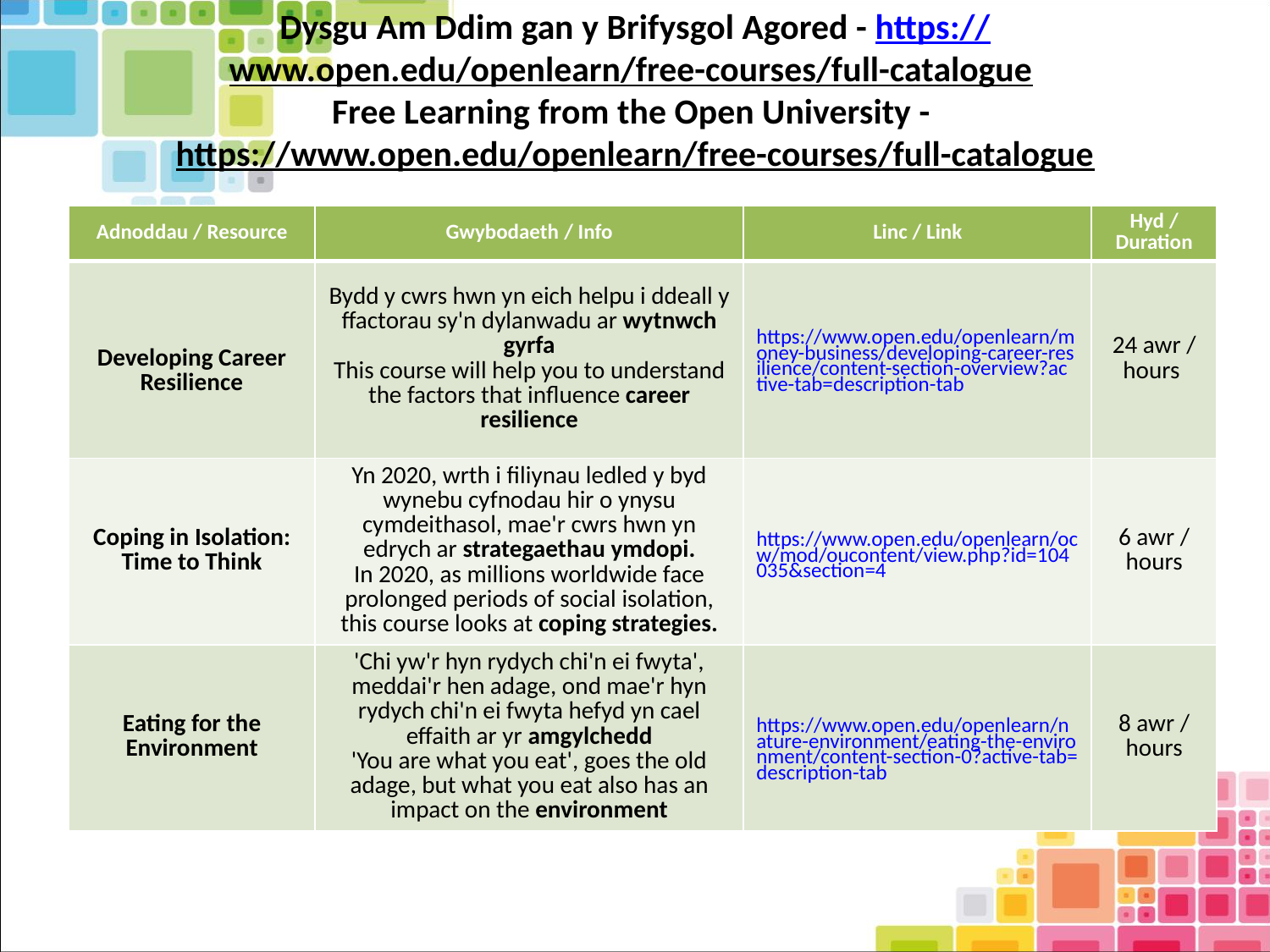

# Dysgu Am Ddim gan y Brifysgol Agored - https://www.open.edu/openlearn/free-courses/full-catalogue Free Learning from the Open University - https://www.open.edu/openlearn/free-courses/full-catalogue
| Adnoddau / Resource | Gwybodaeth / Info | Linc / Link | Hyd / Duration |
| --- | --- | --- | --- |
| Developing Career Resilience | Bydd y cwrs hwn yn eich helpu i ddeall y ffactorau sy'n dylanwadu ar wytnwch gyrfa This course will help you to understand the factors that influence career resilience | https://www.open.edu/openlearn/money-business/developing-career-resilience/content-section-overview?active-tab=description-tab | 24 awr / hours |
| Coping in Isolation: Time to Think | Yn 2020, wrth i filiynau ledled y byd wynebu cyfnodau hir o ynysu cymdeithasol, mae'r cwrs hwn yn edrych ar strategaethau ymdopi. In 2020, as millions worldwide face prolonged periods of social isolation, this course looks at coping strategies. | https://www.open.edu/openlearn/ocw/mod/oucontent/view.php?id=104035&section=4 | 6 awr / hours |
| Eating for the Environment | 'Chi yw'r hyn rydych chi'n ei fwyta', meddai'r hen adage, ond mae'r hyn rydych chi'n ei fwyta hefyd yn cael effaith ar yr amgylchedd 'You are what you eat', goes the old adage, but what you eat also has an impact on the environment | https://www.open.edu/openlearn/nature-environment/eating-the-environment/content-section-0?active-tab=description-tab | 8 awr / hours |